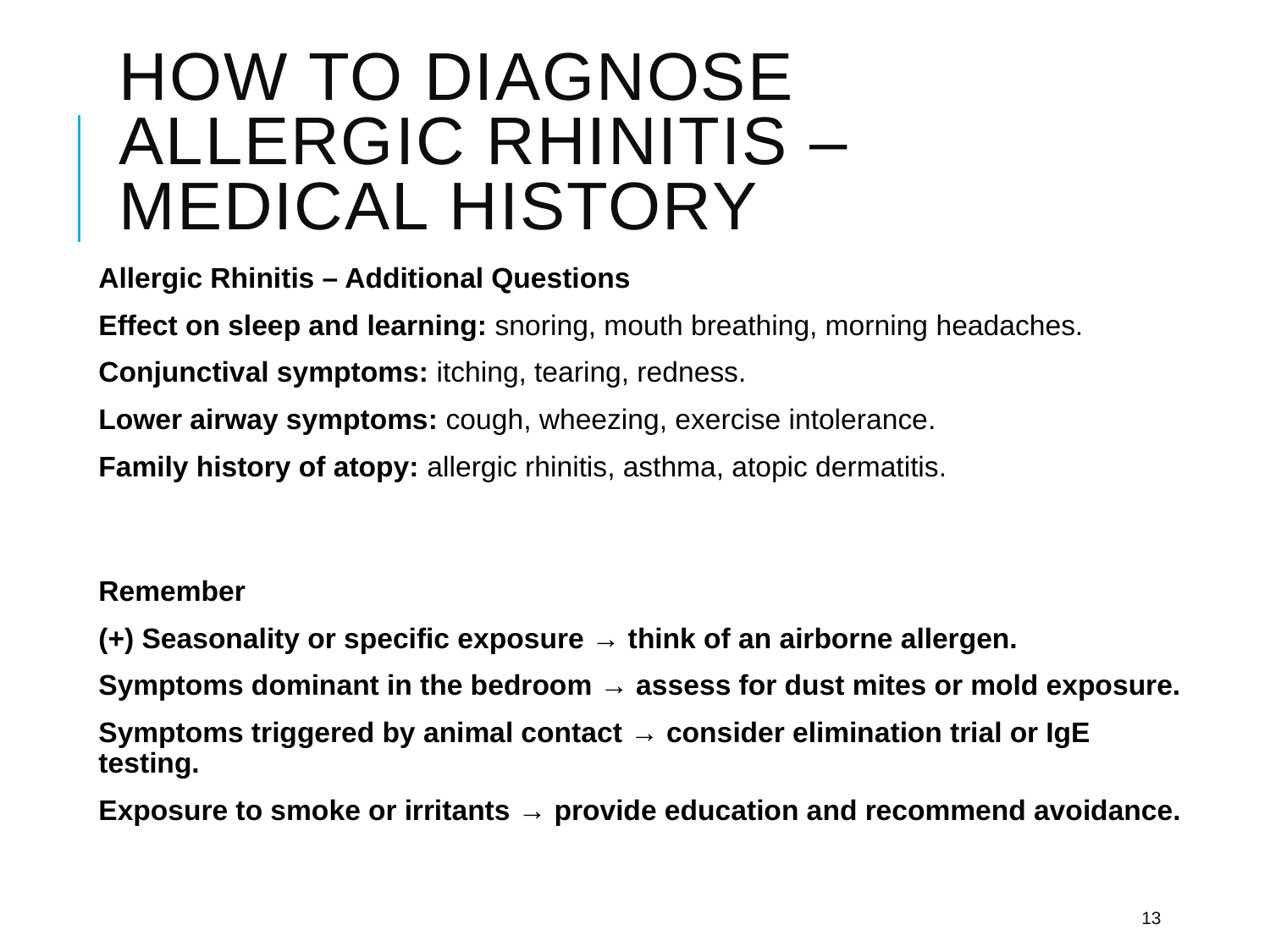

# How to Diagnose Allergic Rhinitis – Medical History

Allergic Rhinitis – Additional Questions
Effect on sleep and learning: snoring, mouth breathing, morning headaches.
Conjunctival symptoms: itching, tearing, redness.
Lower airway symptoms: cough, wheezing, exercise intolerance.
Family history of atopy: allergic rhinitis, asthma, atopic dermatitis.

Remember
(+) Seasonality or specific exposure → think of an airborne allergen.
Symptoms dominant in the bedroom → assess for dust mites or mold exposure.
Symptoms triggered by animal contact → consider elimination trial or IgE testing.
Exposure to smoke or irritants → provide education and recommend avoidance.
13